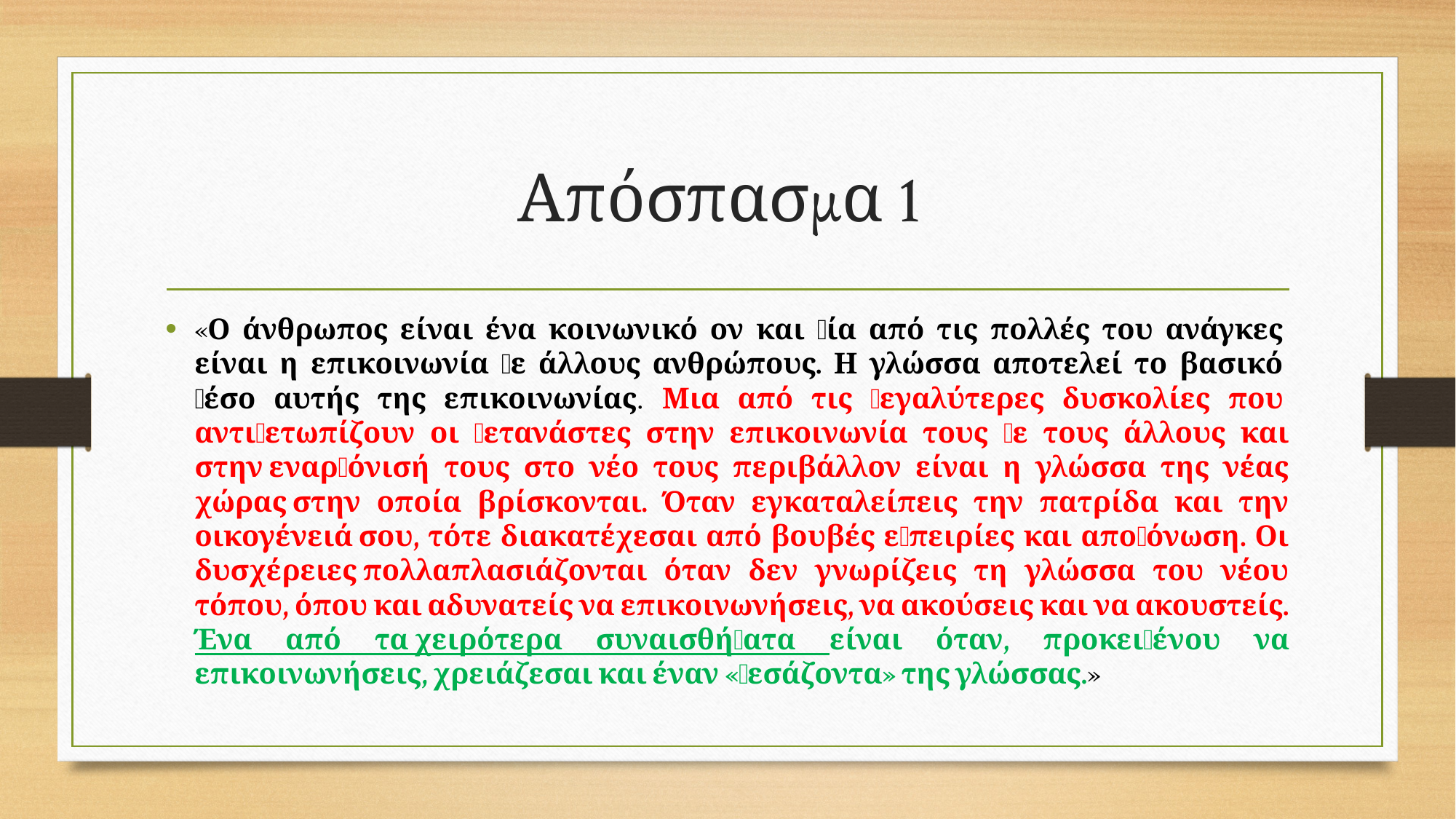

# Απόσπασμα 1
«Ο άνθρωπος είναι ένα κοινωνικό ον και μία από τις πολλές του ανάγκες 
είναι η επικοινωνία με άλλους ανθρώπους. Η γλώσσα αποτελεί το βασικό 
μέσο αυτής της επικοινωνίας. Μια από τις μεγαλύτερες δυσκολίες που 
αντιμετωπίζουν οι μετανάστες στην επικοινωνία τους με τους άλλους και στην εναρμόνισή τους στο νέο τους περιβάλλον είναι η γλώσσα της νέας χώρας στην οποία βρίσκονται. Όταν εγκαταλείπεις την πατρίδα και την οικογένειά σου, τότε διακατέχεσαι από βουβές εμπειρίες και απομόνωση. Οι δυσχέρειες πολλαπλασιάζονται όταν δεν γνωρίζεις τη γλώσσα του νέου τόπου, όπου και αδυνατείς να επικοινωνήσεις, να ακούσεις και να ακουστείς. Ένα από τα χειρότερα συναισθήματα είναι όταν, προκειμένου να επικοινωνήσεις, χρειάζεσαι και έναν «μεσάζοντα» της γλώσσας.»